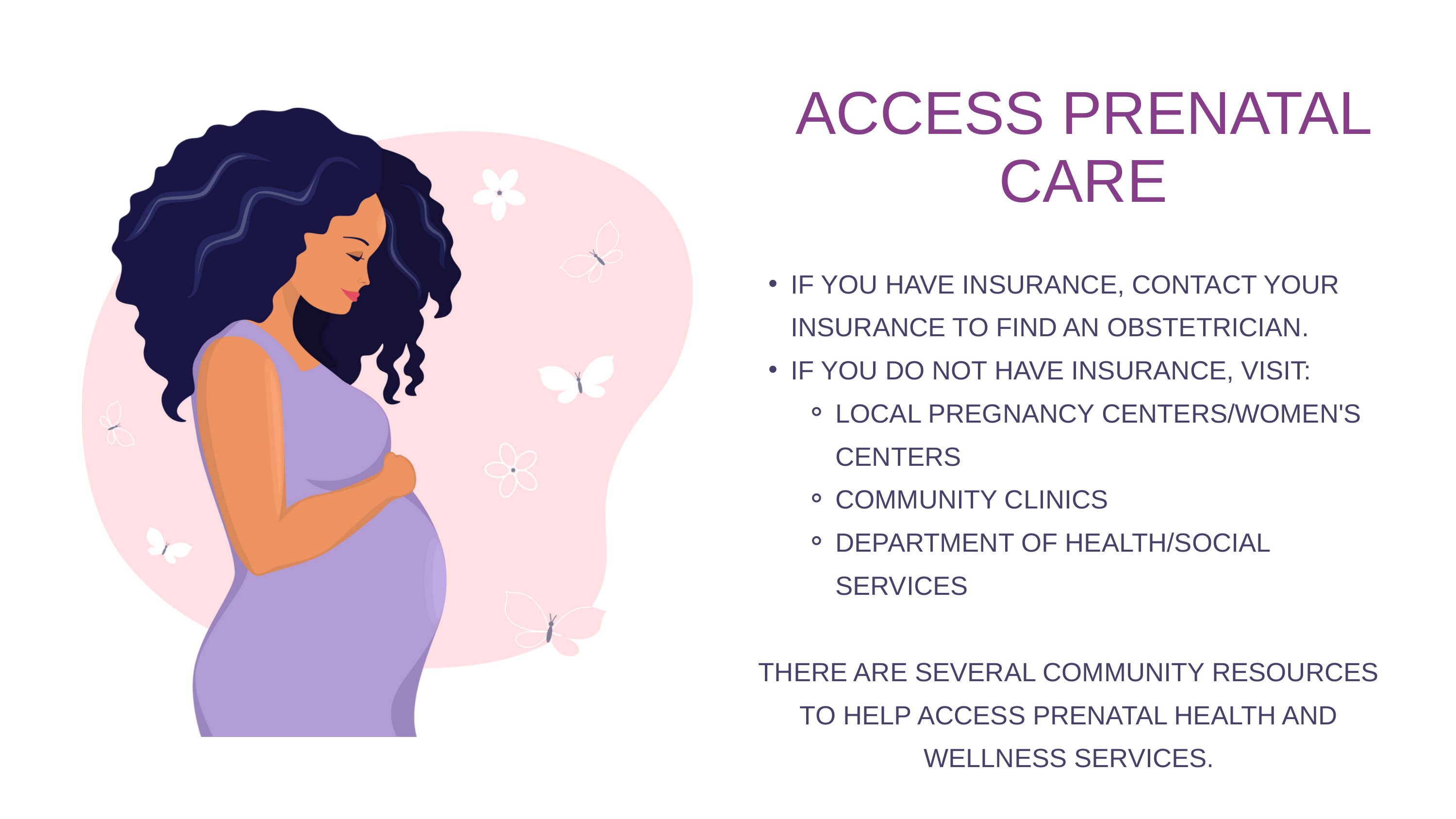

ACCESS PRENATAL CARE

IF YOU HAVE INSURANCE, CONTACT YOUR INSURANCE TO FIND AN OBSTETRICIAN.
IF YOU DO NOT HAVE INSURANCE, VISIT:
LOCAL PREGNANCY CENTERS/WOMEN'S CENTERS
COMMUNITY CLINICS
DEPARTMENT OF HEALTH/SOCIAL SERVICES

THERE ARE SEVERAL COMMUNITY RESOURCES TO HELP ACCESS PRENATAL HEALTH AND WELLNESS SERVICES.